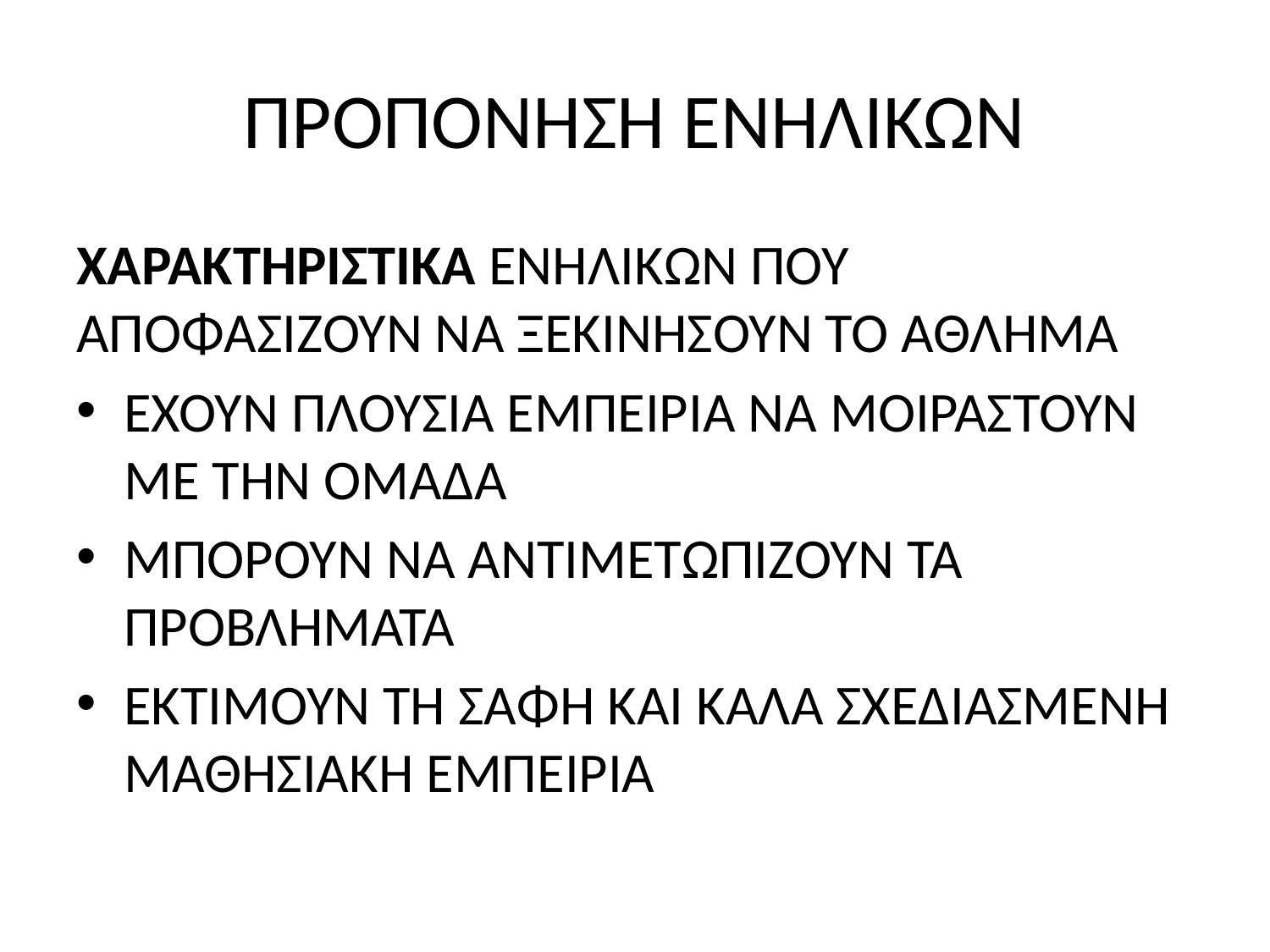

# ΠΡΟΠΟΝΗΣΗ ΕΝΗΛΙΚΩΝ
ΧΑΡΑΚΤΗΡΙΣΤΙΚΑ ΕΝΗΛΙΚΩΝ ΠΟΥ ΑΠΟΦΑΣΙΖΟΥΝ ΝΑ ΞΕΚΙΝΗΣΟΥΝ ΤΟ ΑΘΛΗΜΑ
ΕΧΟΥΝ ΠΛΟΥΣΙΑ ΕΜΠΕΙΡΙΑ ΝΑ ΜΟΙΡΑΣΤΟΥΝ ΜΕ ΤΗΝ ΟΜΑΔΑ
ΜΠΟΡΟΥΝ ΝΑ ΑΝΤΙΜΕΤΩΠΙΖΟΥΝ ΤΑ ΠΡΟΒΛΗΜΑΤΑ
ΕΚΤΙΜΟΥΝ ΤΗ ΣΑΦΗ ΚΑΙ ΚΑΛΑ ΣΧΕΔΙΑΣΜΕΝΗ ΜΑΘΗΣΙΑΚΗ ΕΜΠΕΙΡΙΑ